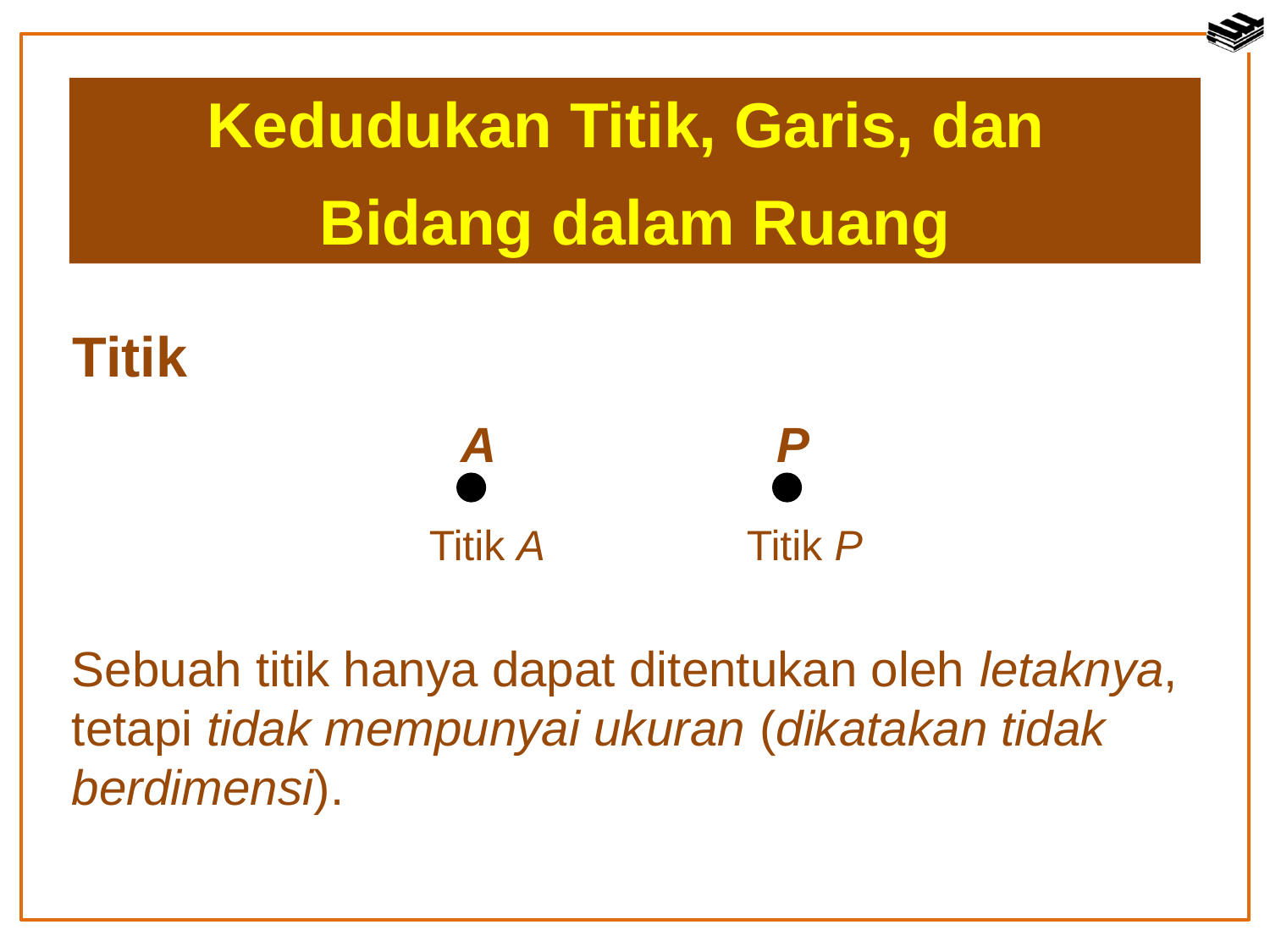

Kedudukan Titik, Garis, dan
Bidang dalam Ruang
Titik
A
P

Titik A
Titik P
Sebuah titik hanya dapat ditentukan oleh letaknya, tetapi tidak mempunyai ukuran (dikatakan tidak berdimensi).